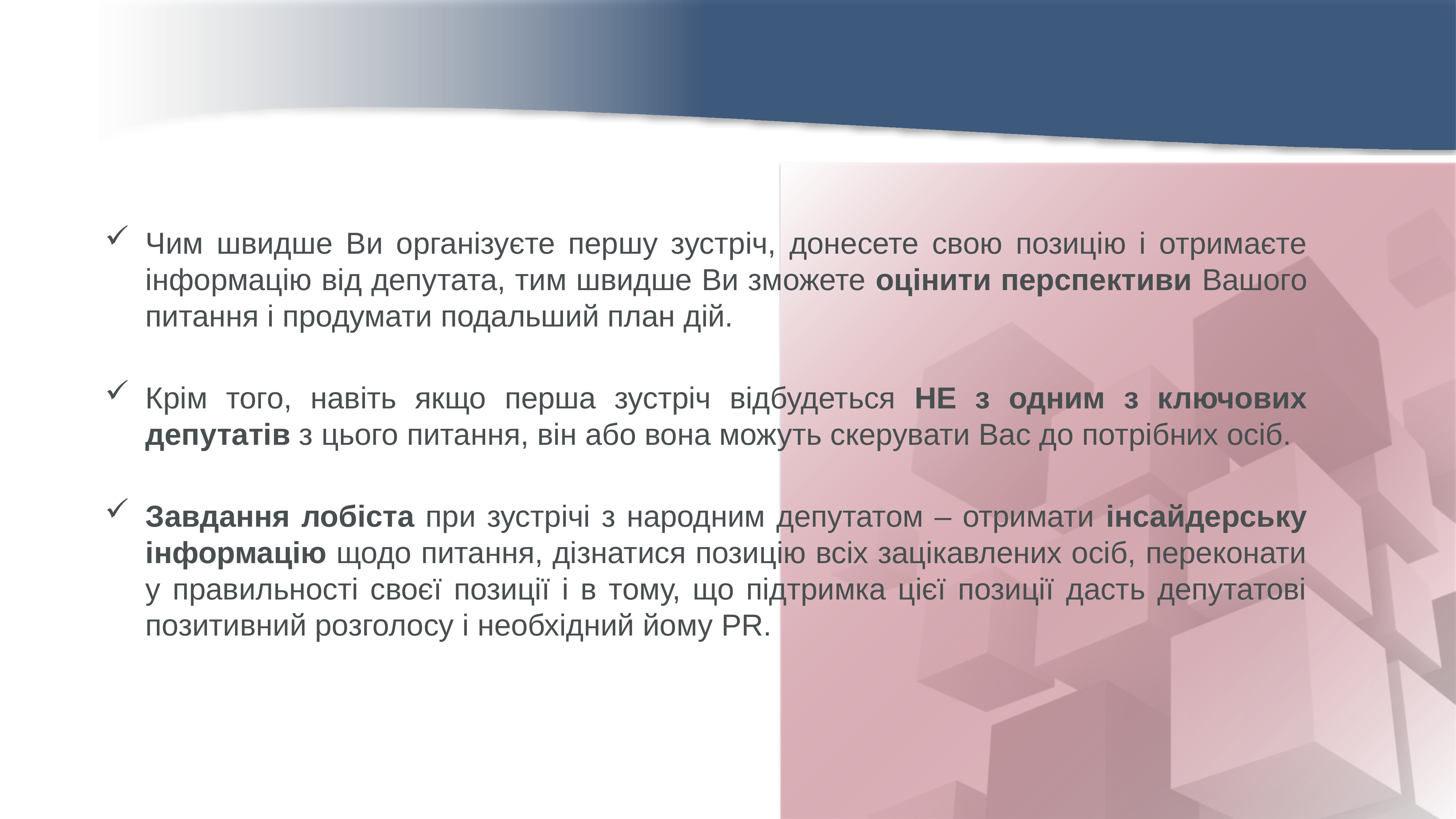

Чим швидше Ви організуєте першу зустріч, донесете свою позицію і отримаєте інформацію від депутата, тим швидше Ви зможете оцінити перспективи Вашого питання і продумати подальший план дій.
Крім того, навіть якщо перша зустріч відбудеться НЕ з одним з ключових депутатів з цього питання, він або вона можуть скерувати Вас до потрібних осіб.
Завдання лобіста при зустрічі з народним депутатом – отримати інсайдерську інформацію щодо питання, дізнатися позицію всіх зацікавлених осіб, переконати у правильності своєї позиції і в тому, що підтримка цієї позиції дасть депутатові позитивний розголосу і необхідний йому PR.